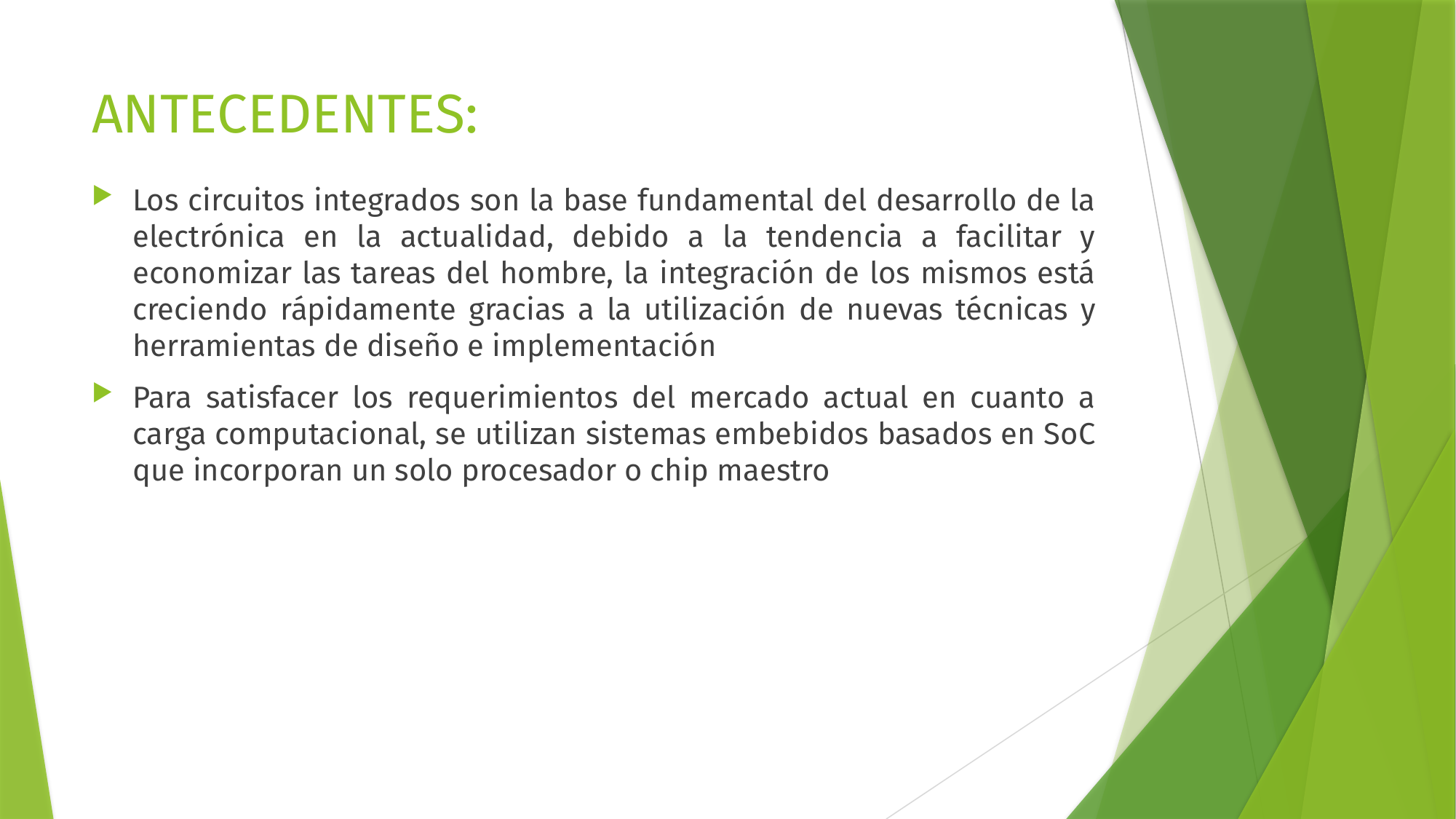

# ANTECEDENTES:
Los circuitos integrados son la base fundamental del desarrollo de la electrónica en la actualidad, debido a la tendencia a facilitar y economizar las tareas del hombre, la integración de los mismos está creciendo rápidamente gracias a la utilización de nuevas técnicas y herramientas de diseño e implementación
Para satisfacer los requerimientos del mercado actual en cuanto a carga computacional, se utilizan sistemas embebidos basados en SoC que incorporan un solo procesador o chip maestro